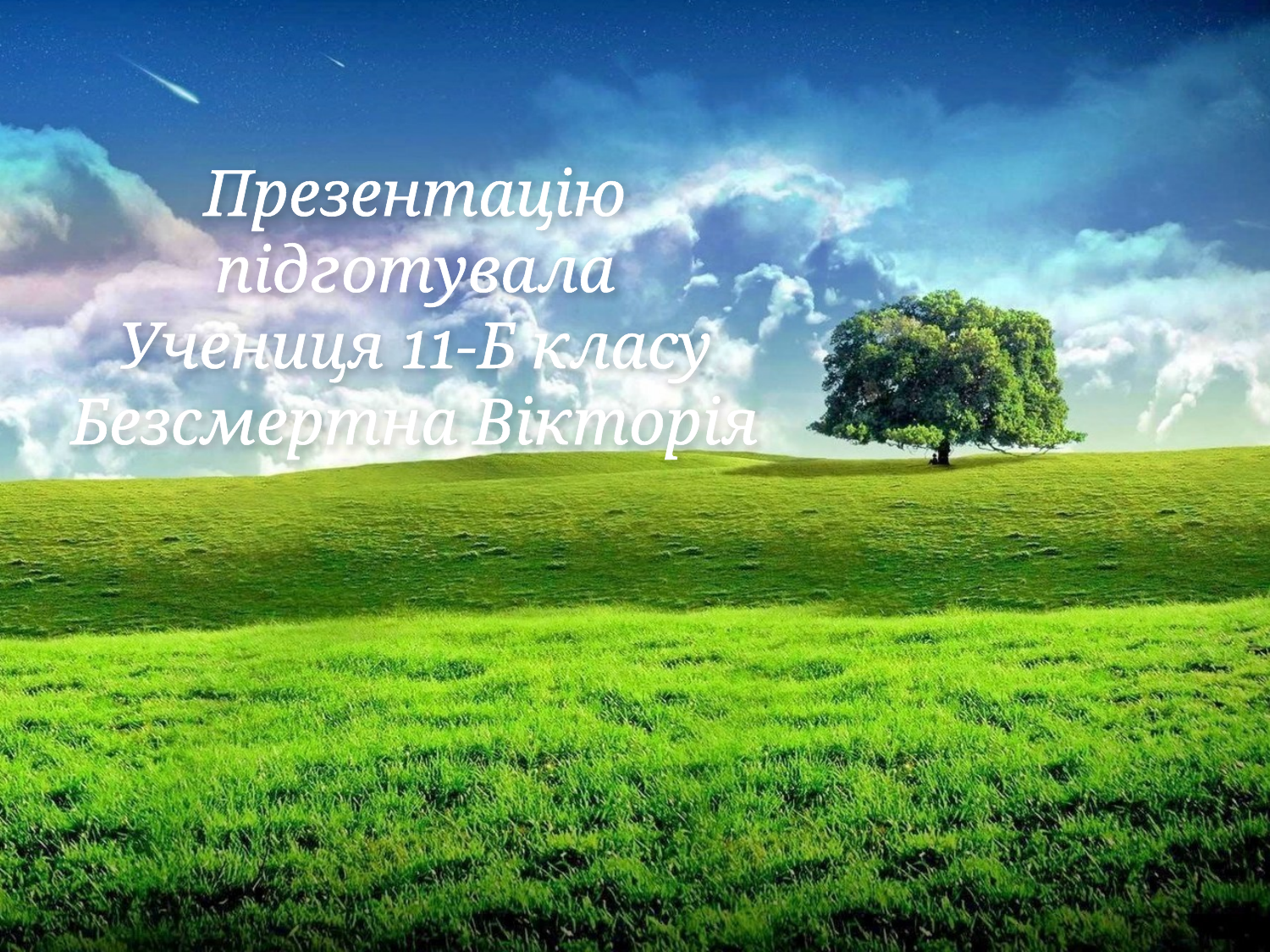

Презентацію підготувала
Учениця 11-Б класу
Безсмертна Вікторія